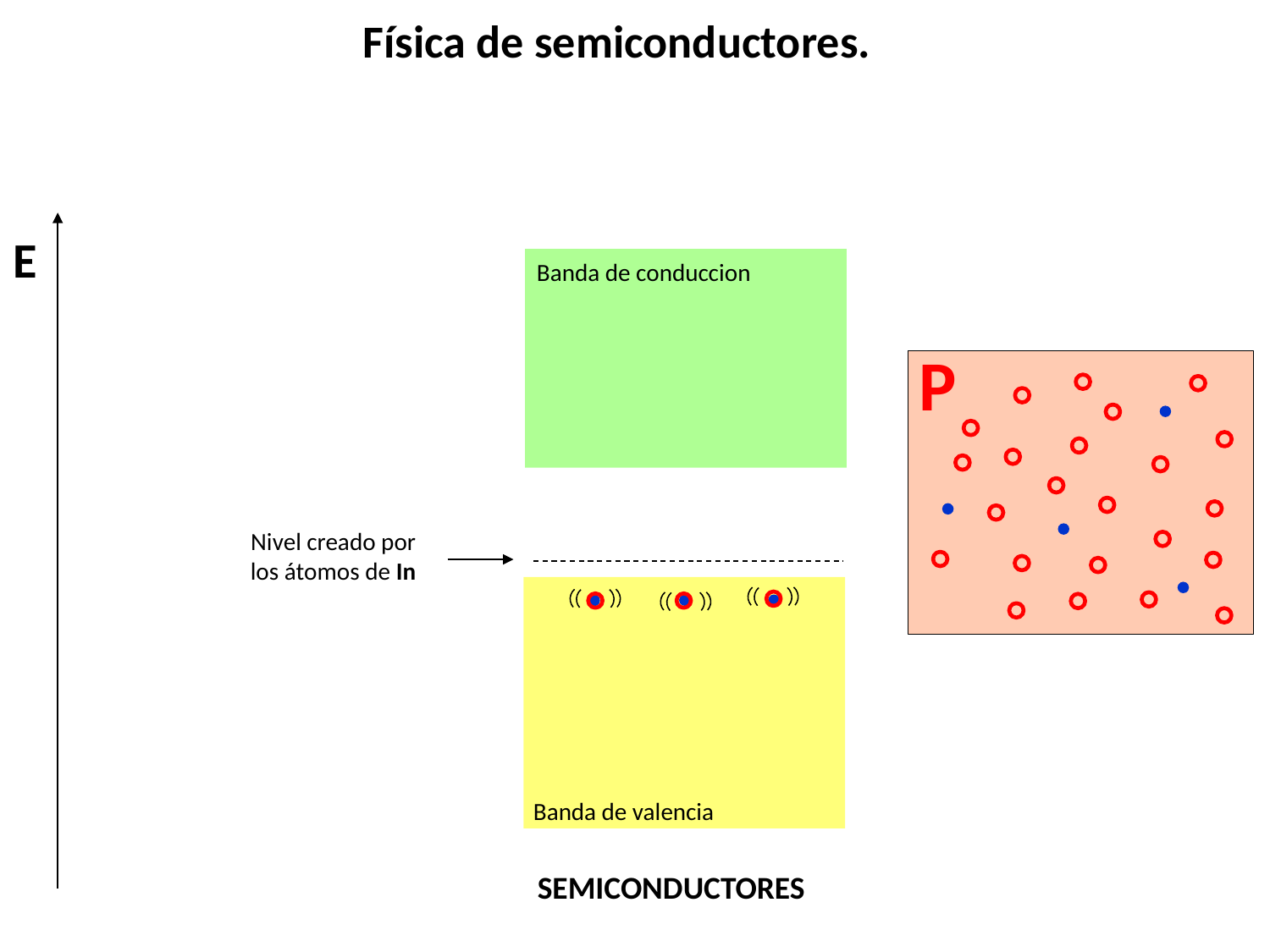

Física de semiconductores.
E

Banda de conduccion
P

Nivel creado por
los átomos de In

Banda de valencia
SEMICONDUCTORES